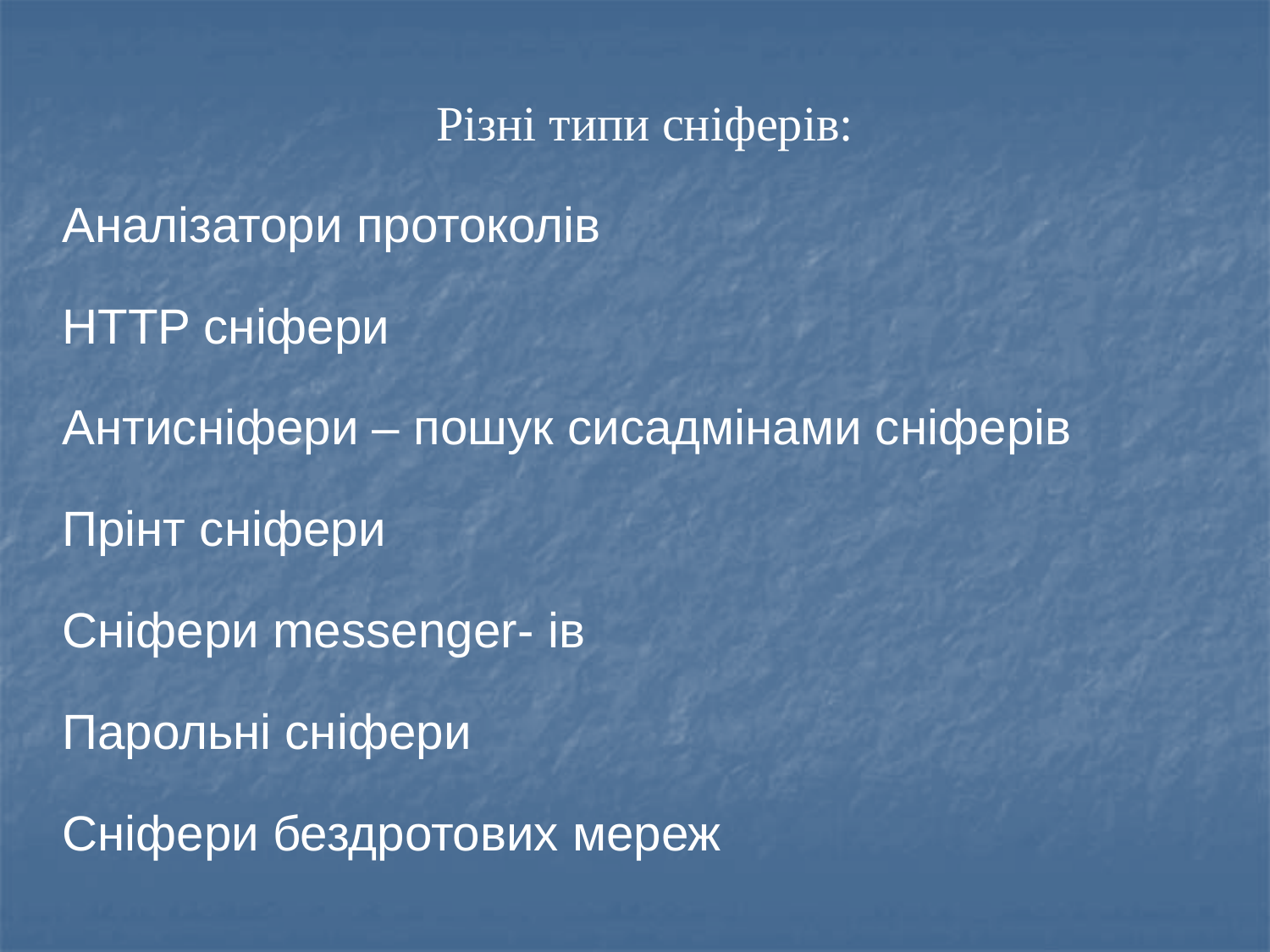

Різні типи сніферів:
Аналізатори протоколів
HTTP сніфери
Антисніфери – пошук сисадмінами сніферів
Прінт сніфери
Сніфери messenger- ів
Парольні сніфери
Сніфери бездротових мереж